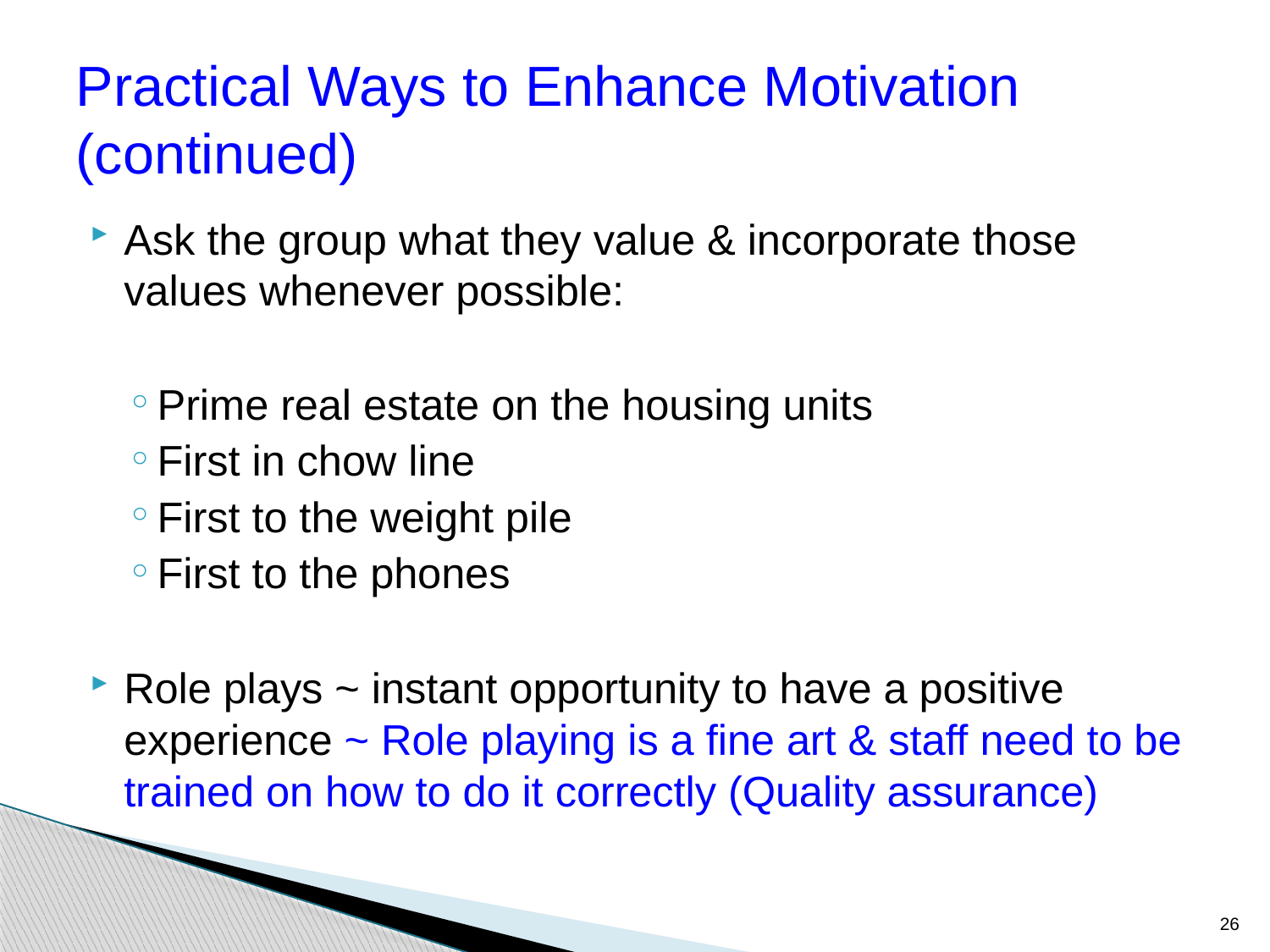

# Practical Ways to Enhance Motivation (continued)
Ask the group what they value & incorporate those values whenever possible:

Prime real estate on the housing units
First in chow line
First to the weight pile
First to the phones

Role plays ~ instant opportunity to have a positive experience ~ Role playing is a fine art & staff need to be trained on how to do it correctly (Quality assurance)

26